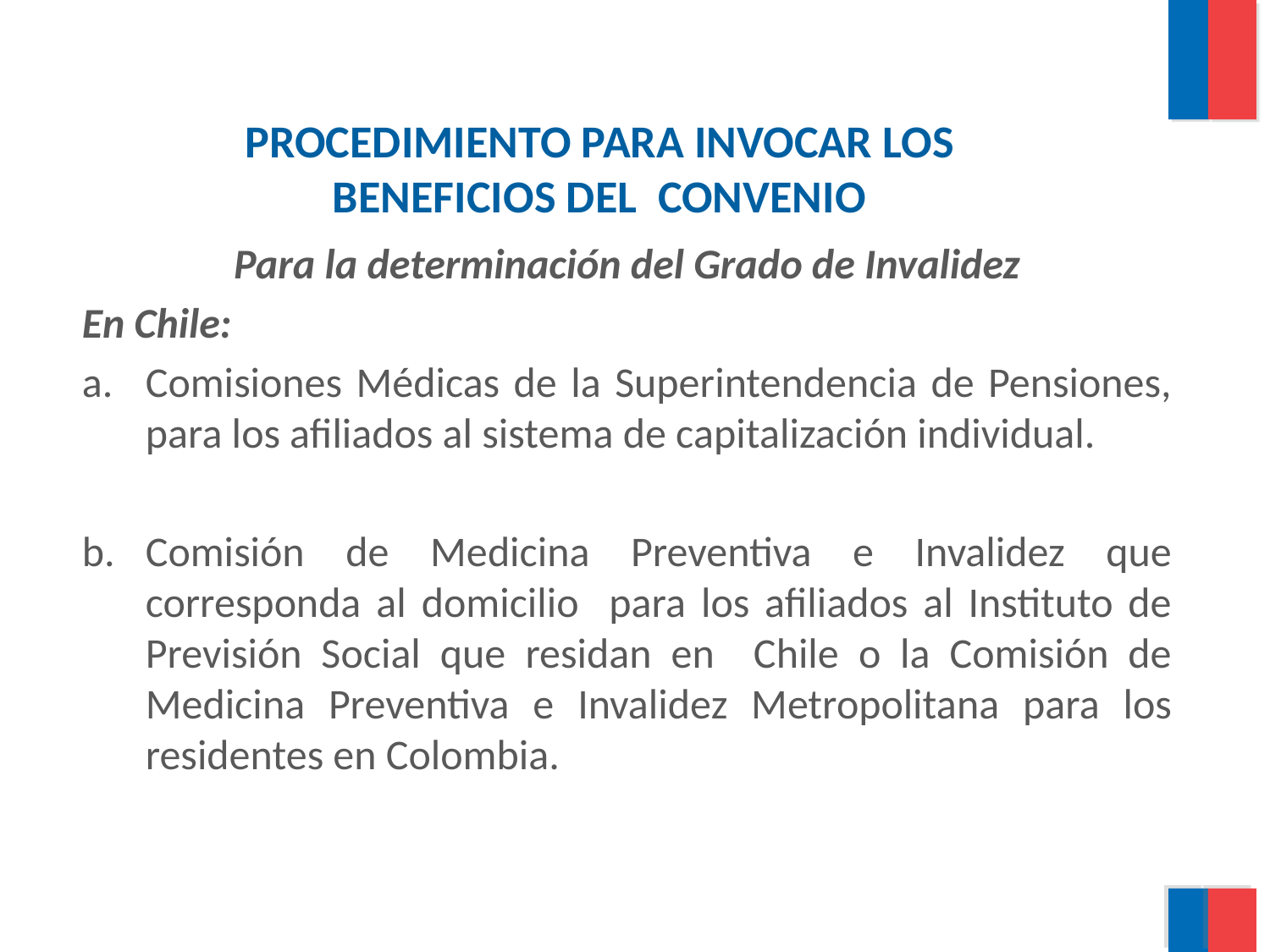

PROCEDIMIENTO PARA INVOCAR LOS BENEFICIOS DEL  CONVENIO
Para la determinación del Grado de Invalidez
En Chile:
Comisiones Médicas de la Superintendencia de Pensiones, para los afiliados al sistema de capitalización individual.

Comisión de Medicina Preventiva e Invalidez que corresponda al domicilio  para los afiliados al Instituto de Previsión Social que residan en  Chile o la Comisión de Medicina Preventiva e Invalidez Metropolitana para los residentes en Colombia.